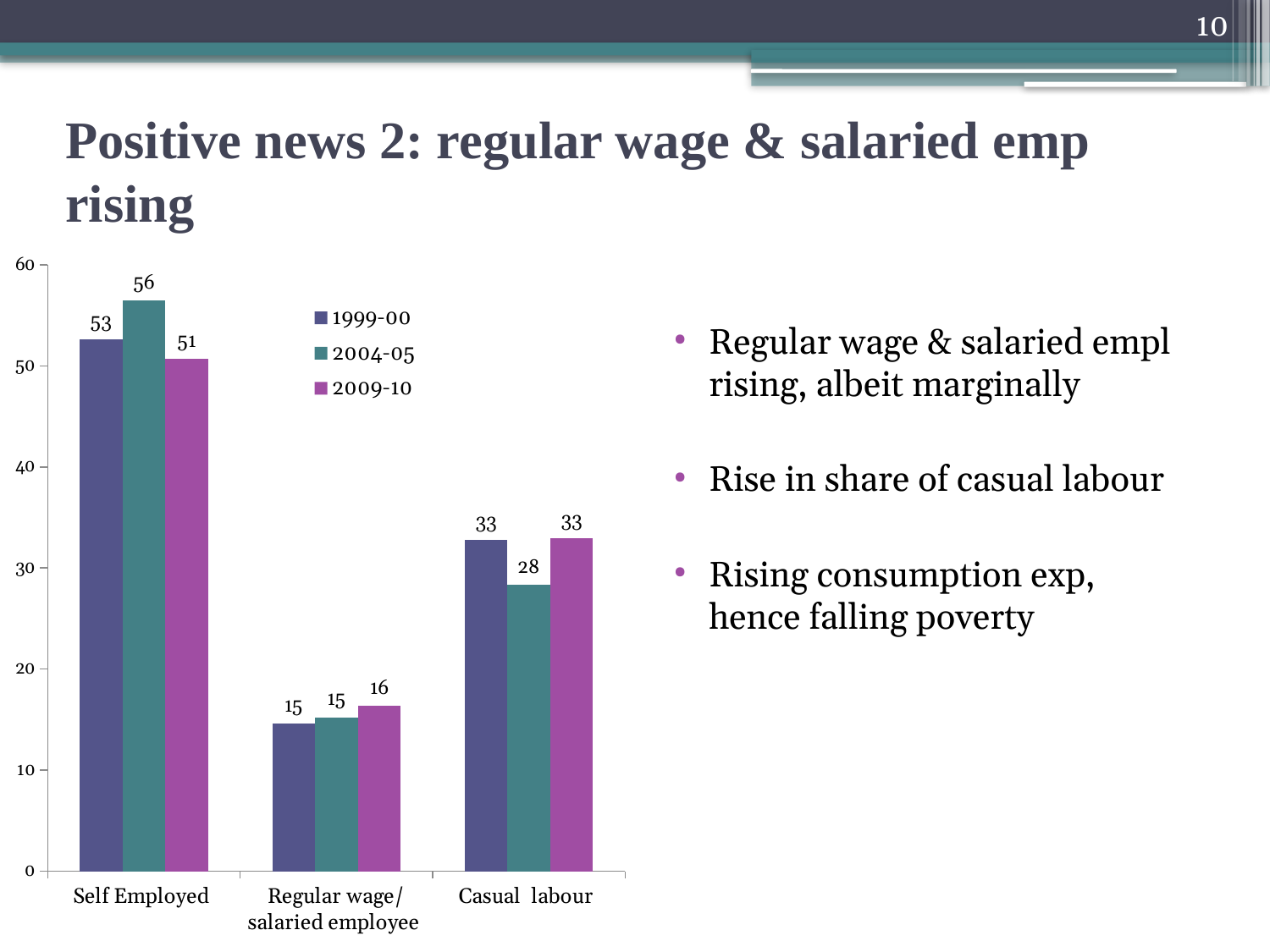

10
# Positive news 2: regular wage & salaried emp rising

### Chart

| Category | 1999-00  | 2004-05  | 2009-10  |
|---|---|---|---|
| Self Employed  | 52.614379084967325 | 56.443861948449104 | 50.68612502722718 |
| Regular wage/ salaried employee  | 14.630467571644052 | 15.224989078200094 | 16.358091918971887 |
| Casual  labour  | 32.75515334338866 | 28.331148973350807 | 32.95578305380086 |
Regular wage & salaried empl rising, albeit marginally

Rise in share of casual labour

Rising consumption exp, hence falling poverty